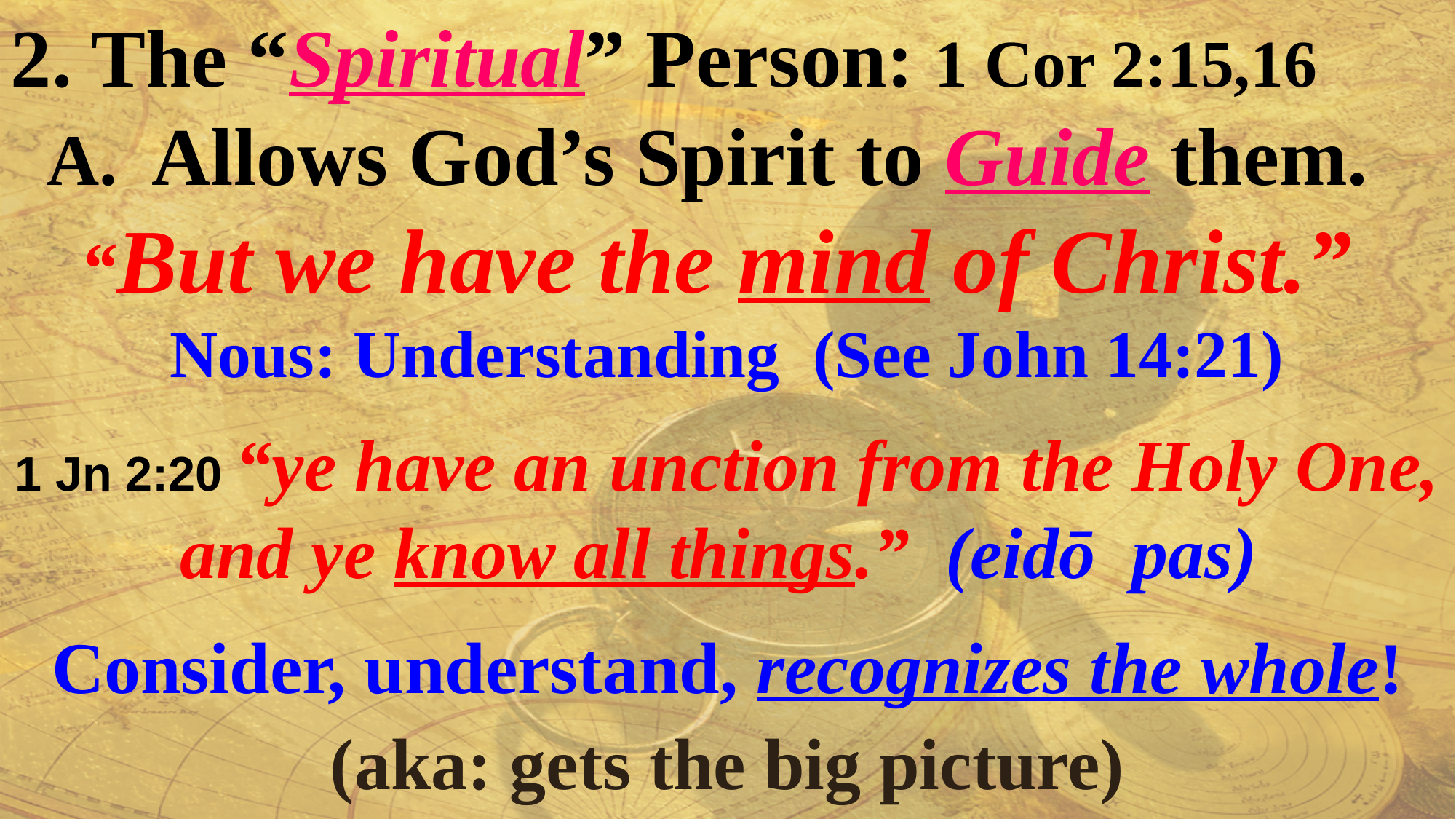

2. The “Spiritual” Person: 1 Cor 2:15,16
  A.  Allows God’s Spirit to Guide them.
“But we have the mind of Christ.”
Nous: Understanding  (See John 14:21)
1 Jn 2:20 “ye have an unction from the Holy One, and ye know all things.”  (eidō  pas)
Consider, understand, recognizes the whole!
(aka: gets the big picture)